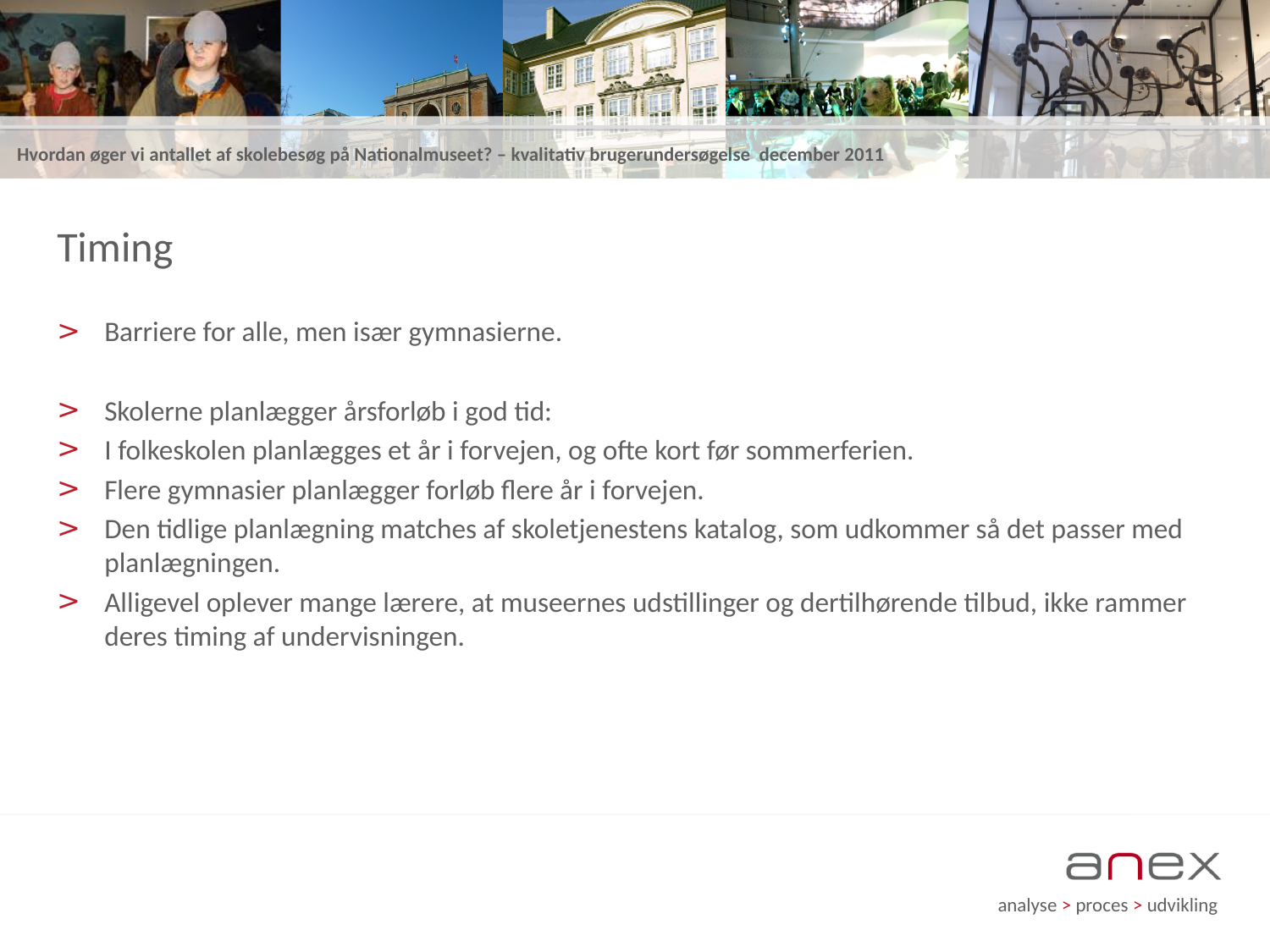

# Timing
Barriere for alle, men især gymnasierne.

Skolerne planlægger årsforløb i god tid:
I folkeskolen planlægges et år i forvejen, og ofte kort før sommerferien.
Flere gymnasier planlægger forløb flere år i forvejen.
Den tidlige planlægning matches af skoletjenestens katalog, som udkommer så det passer med planlægningen.
Alligevel oplever mange lærere, at museernes udstillinger og dertilhørende tilbud, ikke rammer deres timing af undervisningen.